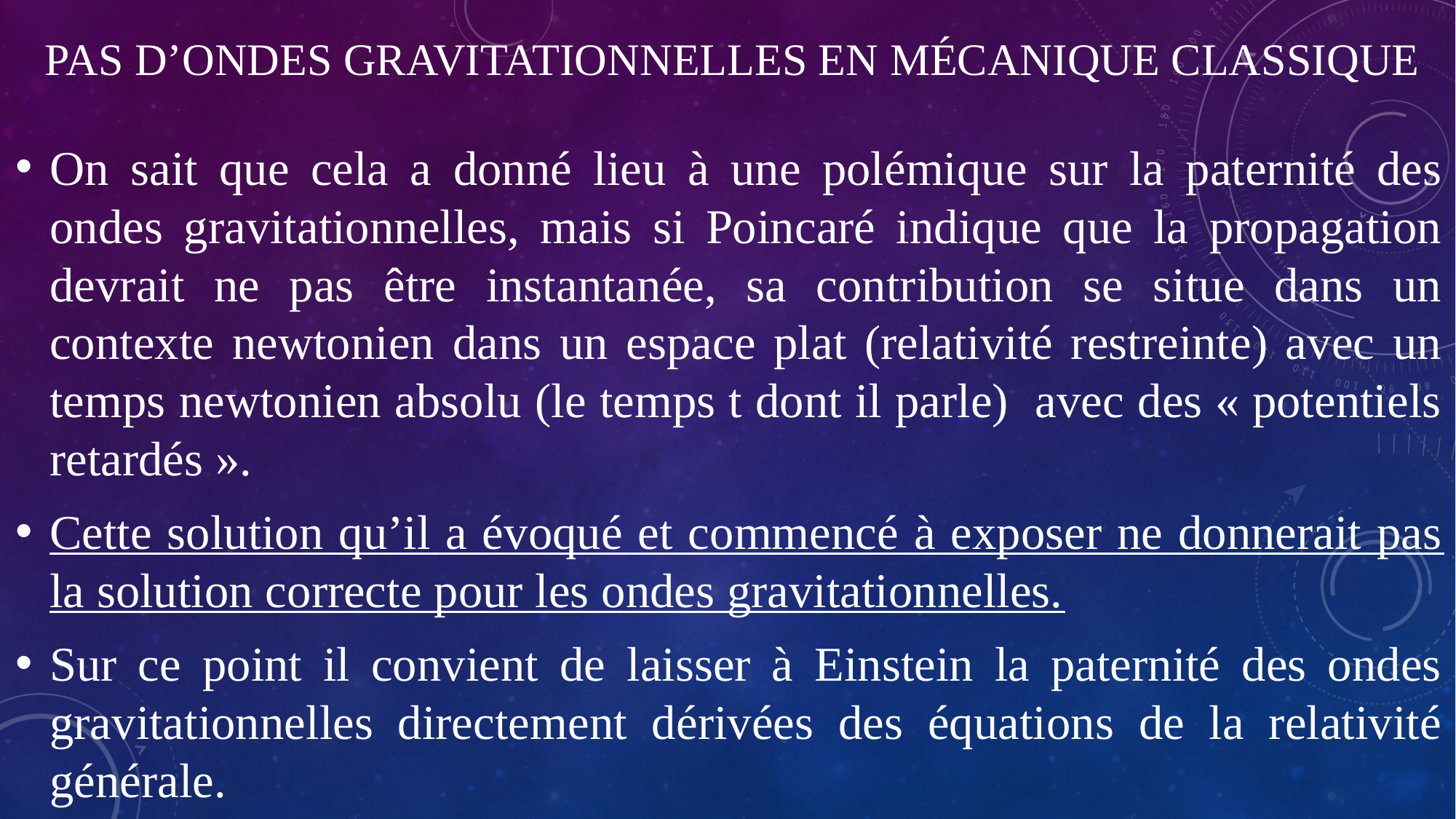

# Pas d’ondes gravitationnelles en mécanique classique
On sait que cela a donné lieu à une polémique sur la paternité des ondes gravitationnelles, mais si Poincaré indique que la propagation devrait ne pas être instantanée, sa contribution se situe dans un contexte newtonien dans un espace plat (relativité restreinte) avec un temps newtonien absolu (le temps t dont il parle)  avec des « potentiels retardés ».
Cette solution qu’il a évoqué et commencé à exposer ne donnerait pas la solution correcte pour les ondes gravitationnelles.
Sur ce point il convient de laisser à Einstein la paternité des ondes gravitationnelles directement dérivées des équations de la relativité générale.